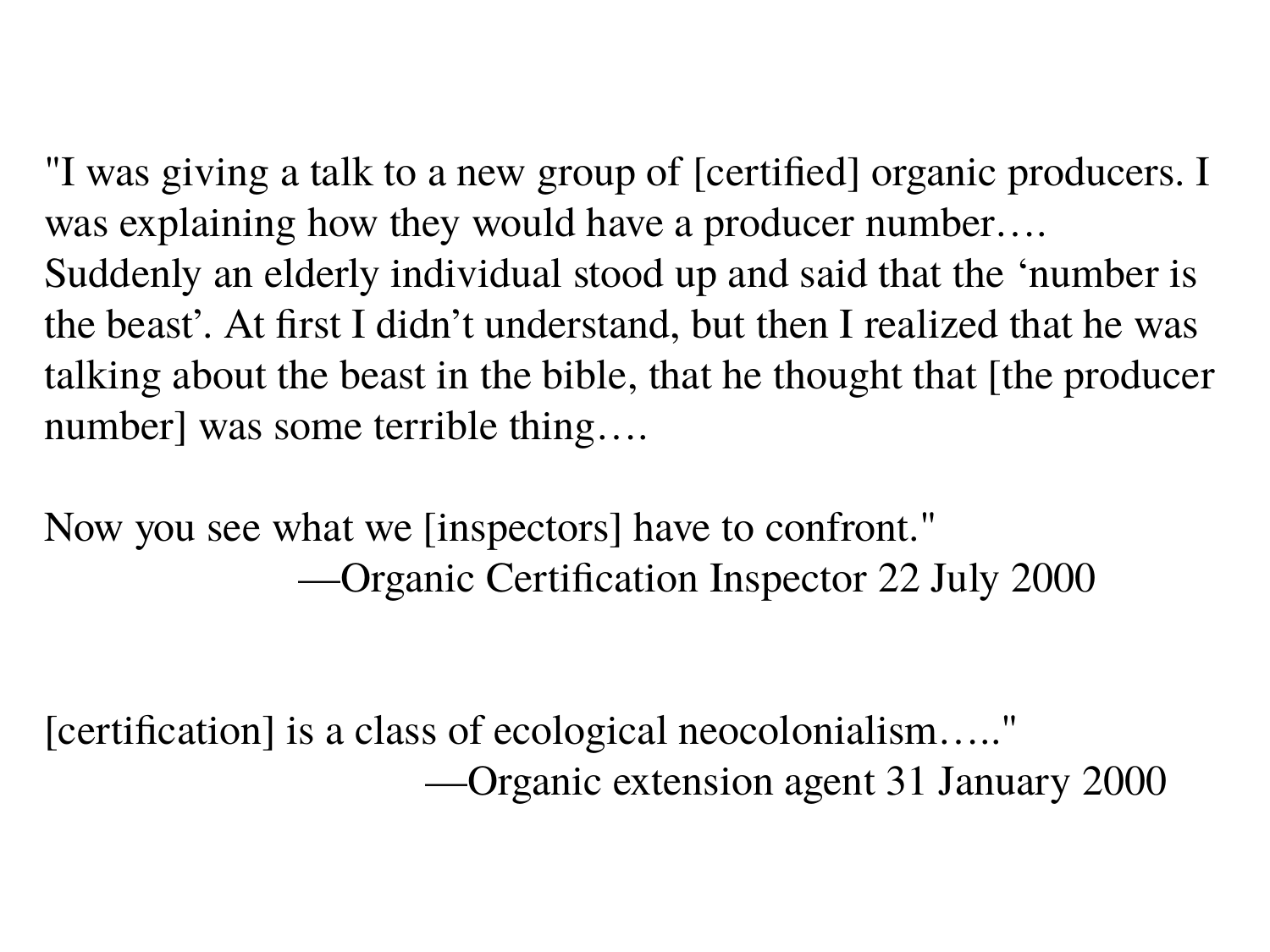

"I was giving a talk to a new group of [certified] organic producers. I was explaining how they would have a producer number…. Suddenly an elderly individual stood up and said that the ‘number is the beast’. At first I didn’t understand, but then I realized that he was talking about the beast in the bible, that he thought that [the producer number] was some terrible thing….
Now you see what we [inspectors] have to confront."
 		—Organic Certification Inspector 22 July 2000

[certification] is a class of ecological neocolonialism….."
 			—Organic extension agent 31 January 2000